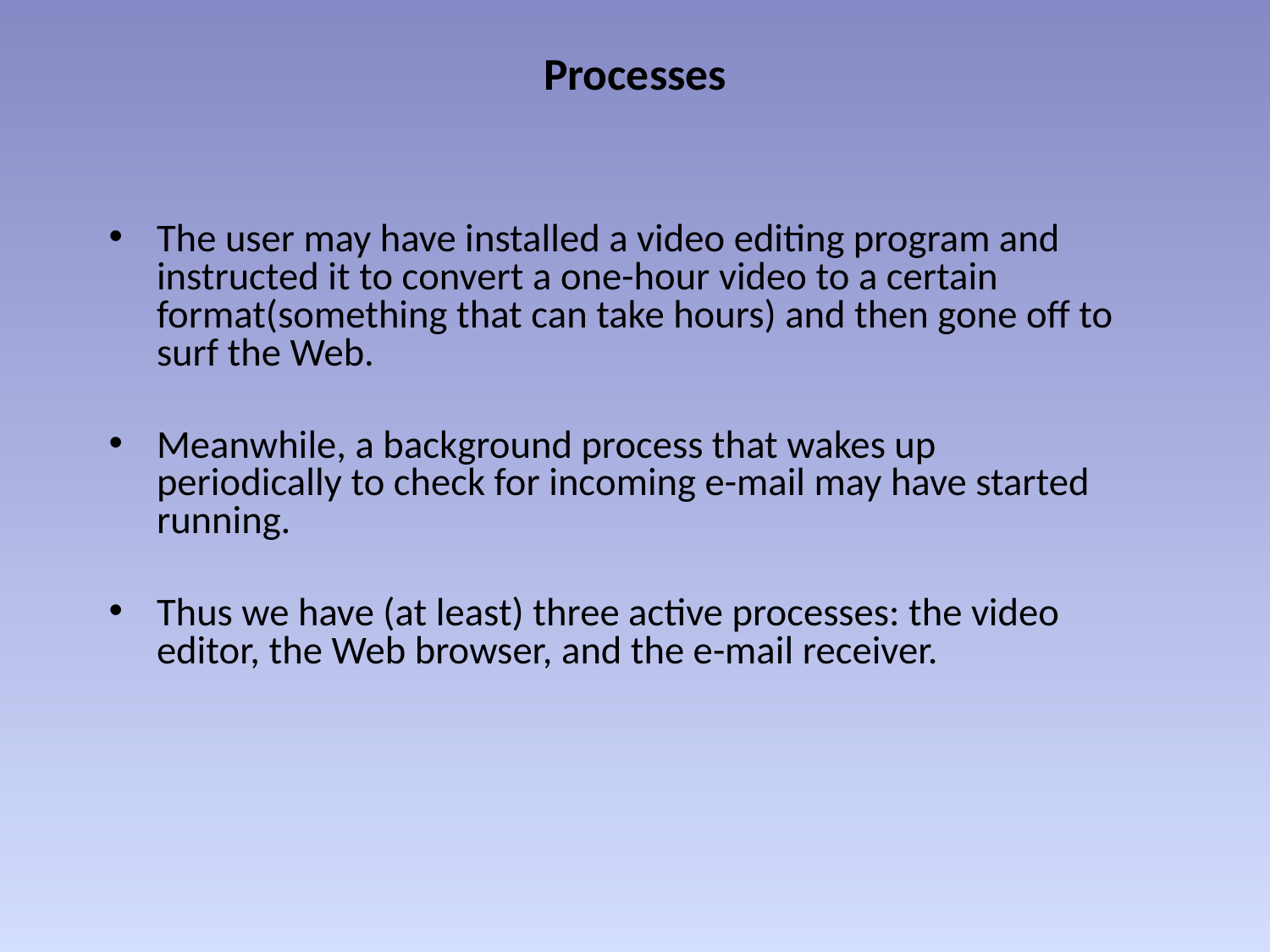

# Processes
The user may have installed a video editing program and instructed it to convert a one-hour video to a certain format(something that can take hours) and then gone off to surf the Web.

Meanwhile, a background process that wakes up periodically to check for incoming e-mail may have started running.

Thus we have (at least) three active processes: the video editor, the Web browser, and the e-mail receiver.